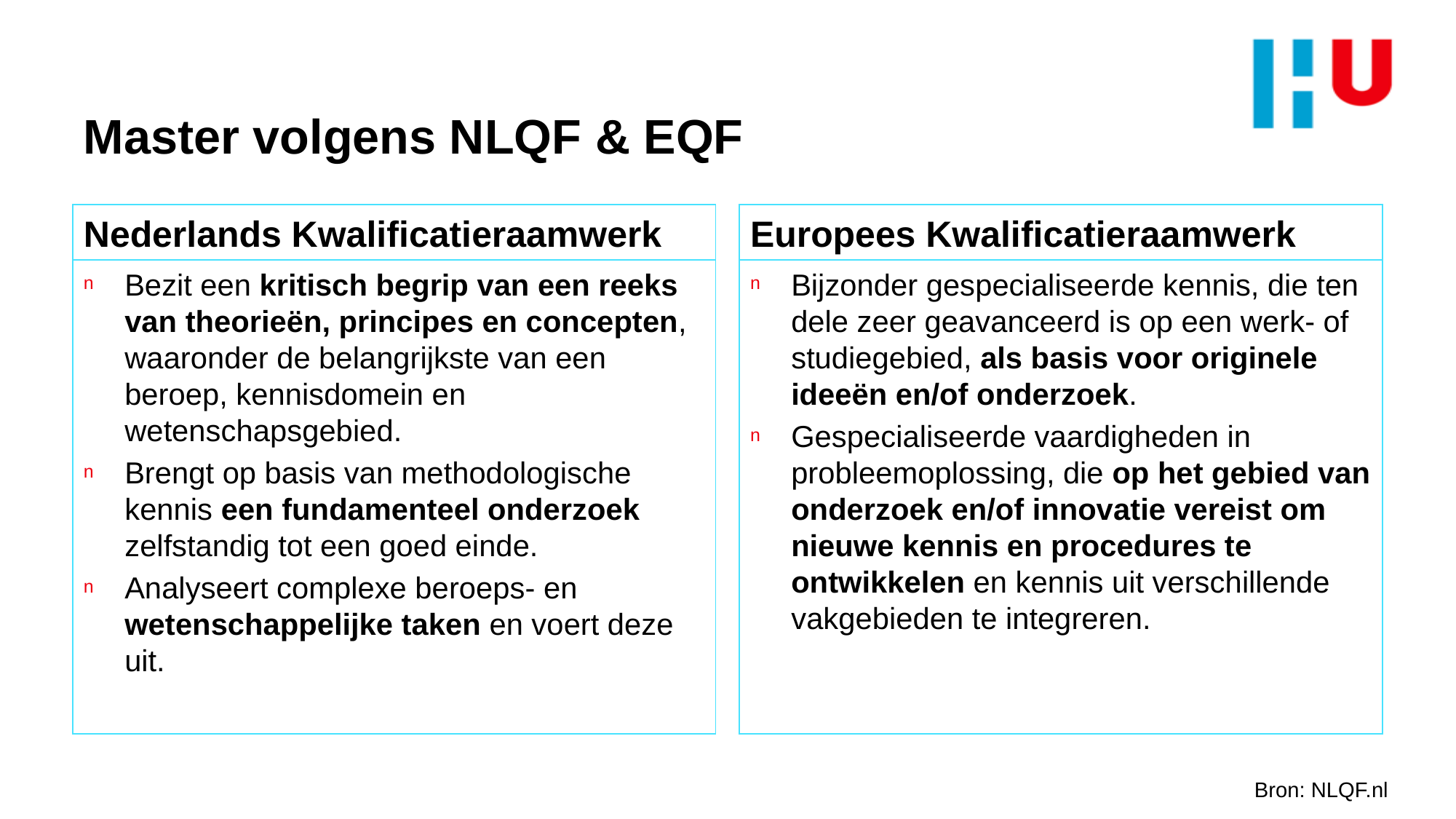

# Master volgens NLQF & EQF
Nederlands Kwalificatieraamwerk
Europees Kwalificatieraamwerk
Bezit een kritisch begrip van een reeks van theorieën, principes en concepten, waaronder de belangrijkste van een beroep, kennisdomein en wetenschapsgebied.
Brengt op basis van methodologische kennis een fundamenteel onderzoek zelfstandig tot een goed einde.
Analyseert complexe beroeps- en wetenschappelijke taken en voert deze uit.

Bijzonder gespecialiseerde kennis, die ten dele zeer geavanceerd is op een werk- of studiegebied, als basis voor originele ideeën en/of onderzoek.
Gespecialiseerde vaardigheden in probleemoplossing, die op het gebied van onderzoek en/of innovatie vereist om nieuwe kennis en procedures te ontwikkelen en kennis uit verschillende vakgebieden te integreren.
Bron: NLQF.nl